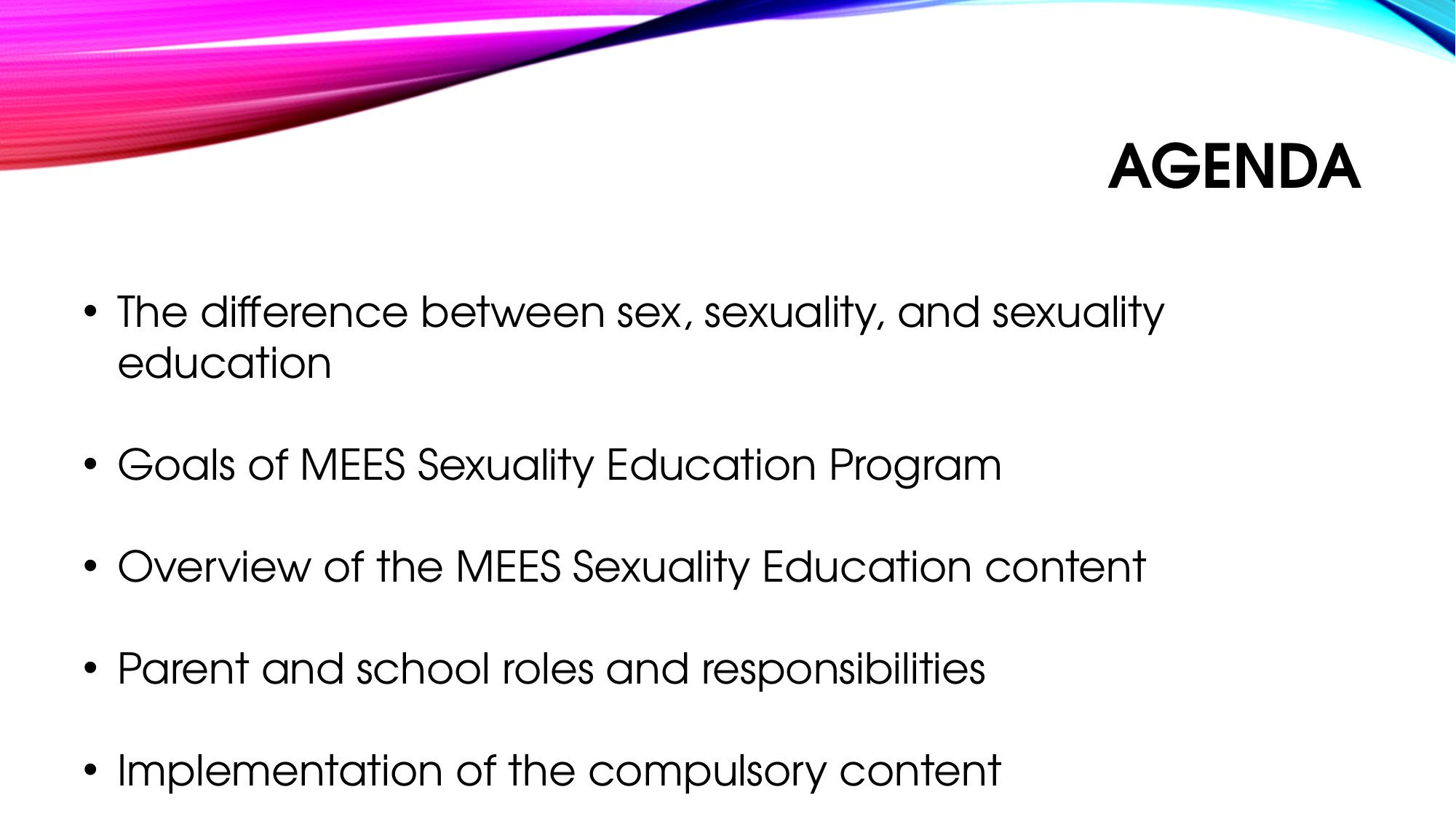

# Agenda

The difference between sex, sexuality, and sexuality education

Goals of MEES Sexuality Education Program

Overview of the MEES Sexuality Education content

Parent and school roles and responsibilities

Implementation of the compulsory content